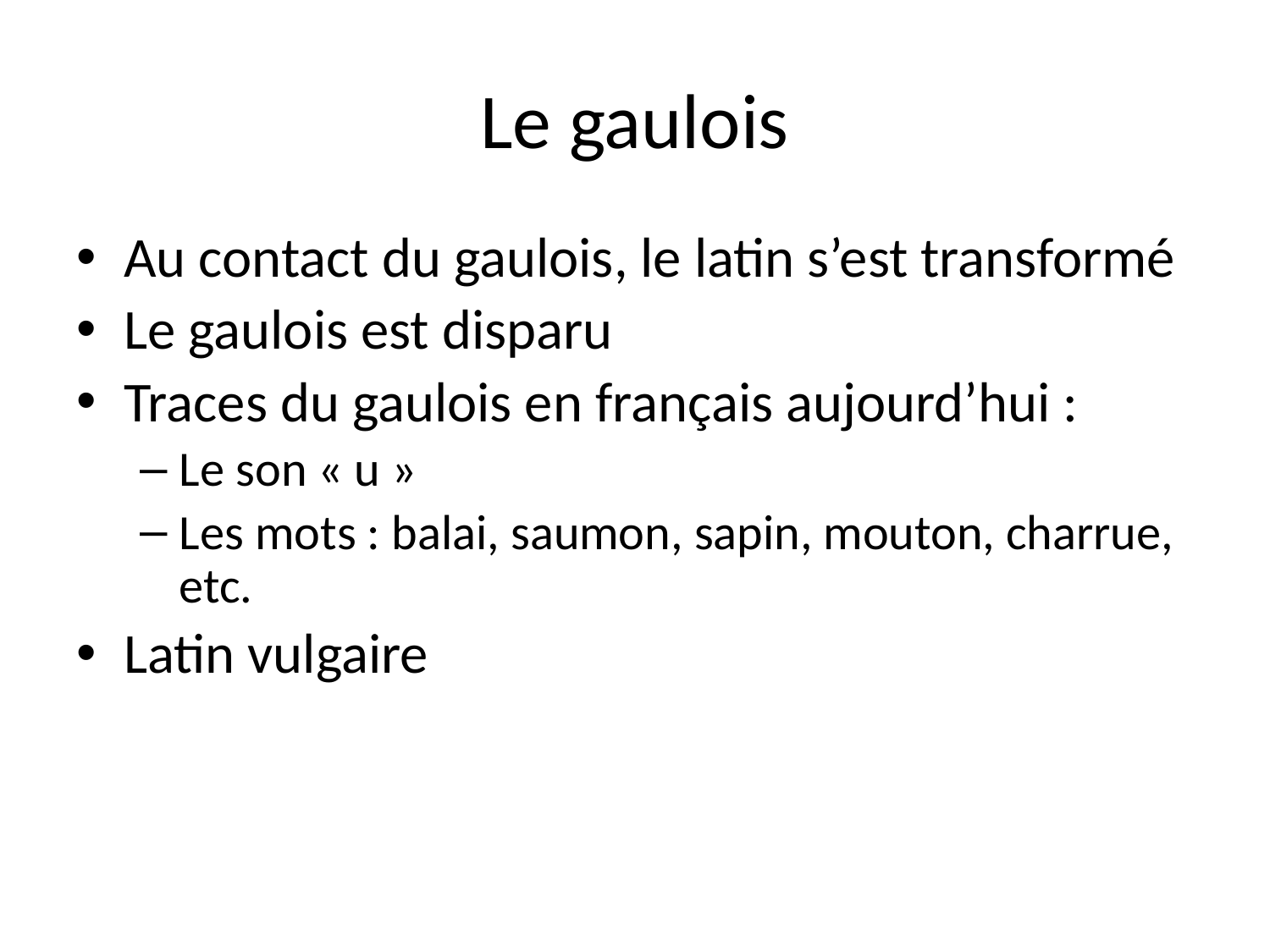

# Le gaulois
Au contact du gaulois, le latin s’est transformé
Le gaulois est disparu
Traces du gaulois en français aujourd’hui :
Le son « u »
Les mots : balai, saumon, sapin, mouton, charrue, etc.
Latin vulgaire